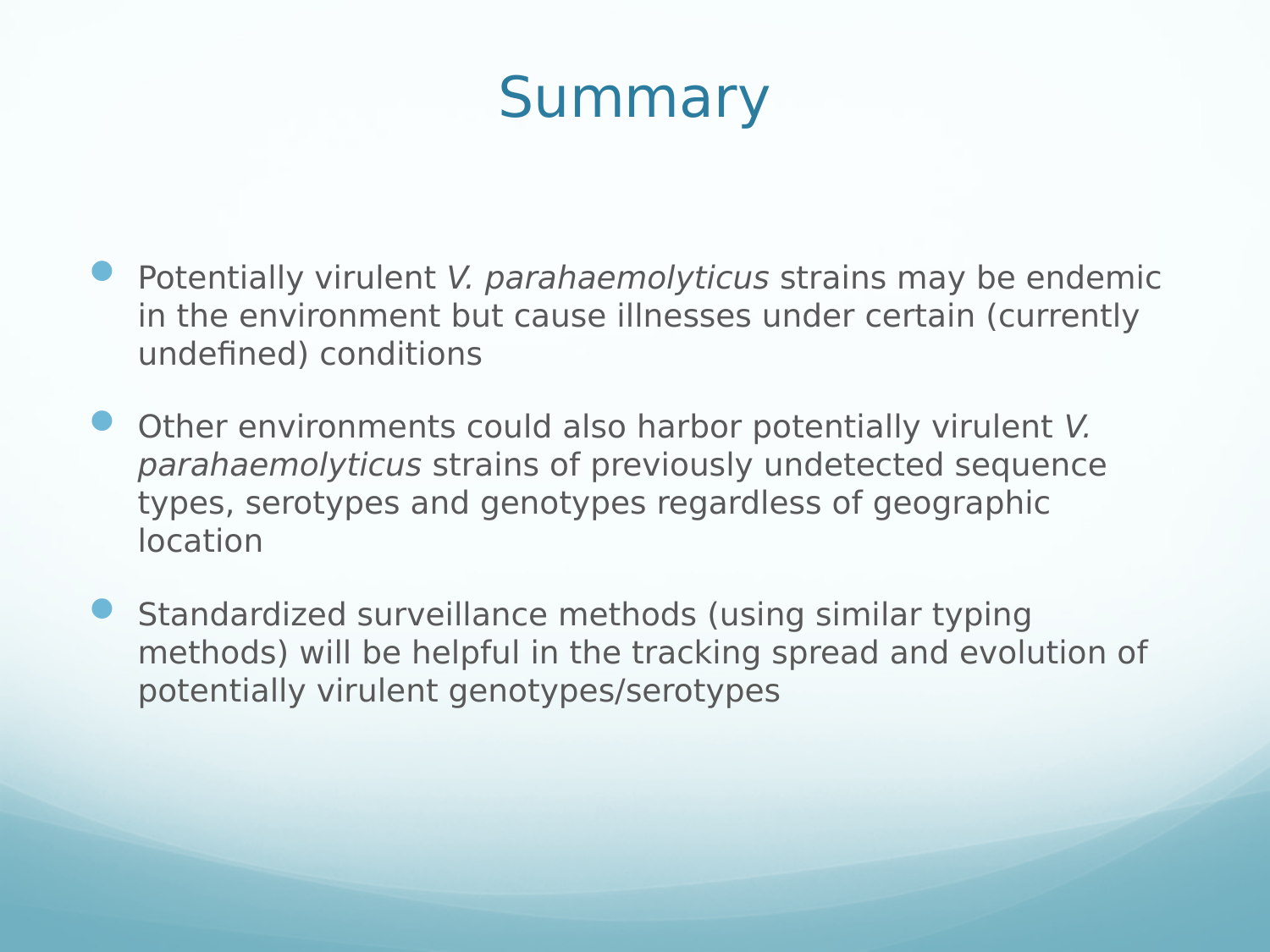

# Summary
Potentially virulent V. parahaemolyticus strains may be endemic in the environment but cause illnesses under certain (currently undefined) conditions
Other environments could also harbor potentially virulent V. parahaemolyticus strains of previously undetected sequence types, serotypes and genotypes regardless of geographic location
Standardized surveillance methods (using similar typing methods) will be helpful in the tracking spread and evolution of potentially virulent genotypes/serotypes